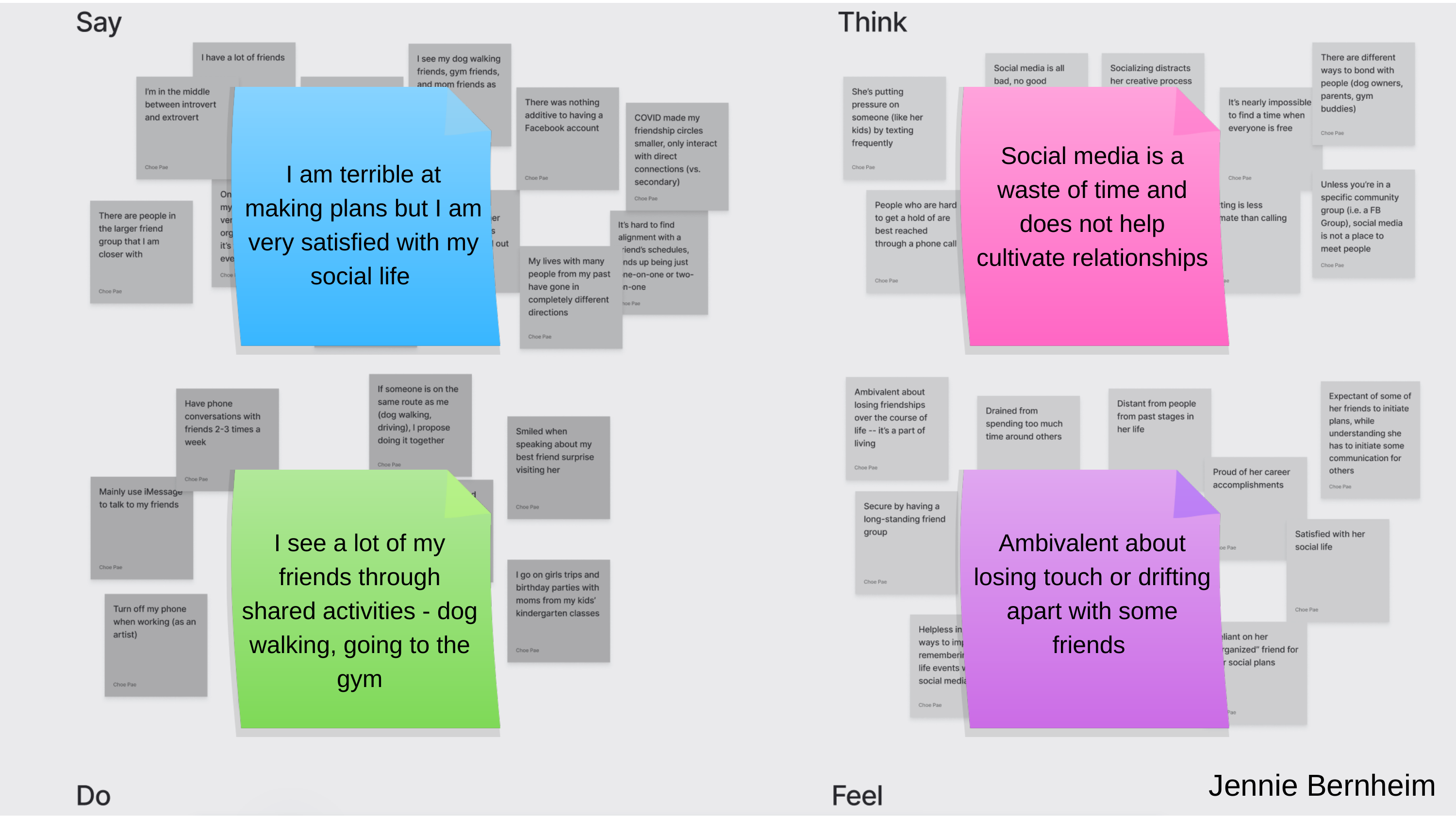

Social media is a waste of time and does not help cultivate relationships
I am terrible at making plans but I am very satisfied with my social life

I see a lot of my friends through shared activities - dog walking, going to the gym
Ambivalent about losing touch or drifting apart with some friends
Jennie Bernheim